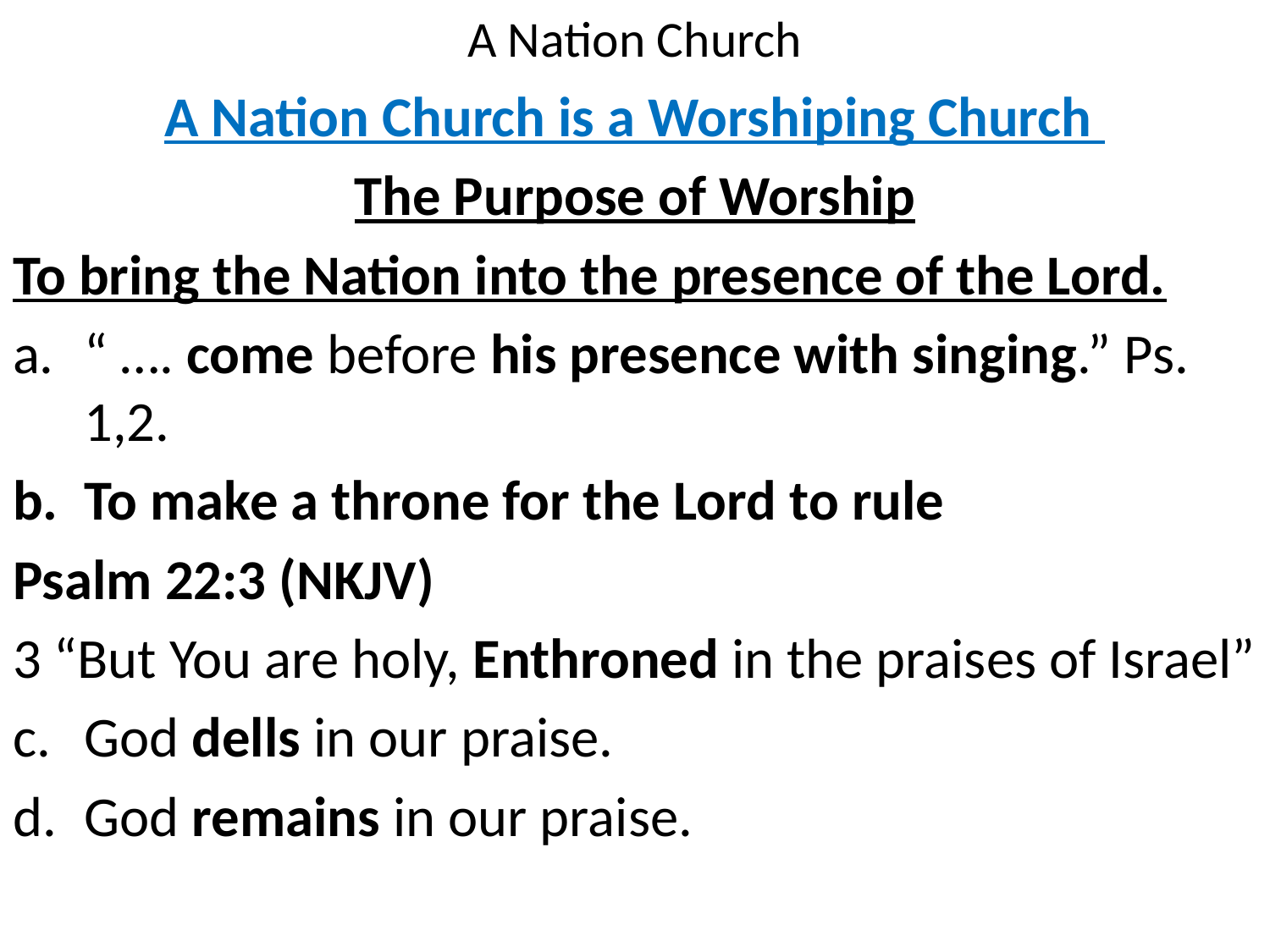

# A Nation Church
A Nation Church is a Worshiping Church
The Purpose of Worship
To bring the Nation into the presence of the Lord.
“ …. come before his presence with singing.” Ps. 1,2.
To make a throne for the Lord to rule
Psalm 22:3 (NKJV)
3 “But You are holy, Enthroned in the praises of Israel”
God dells in our praise.
God remains in our praise.